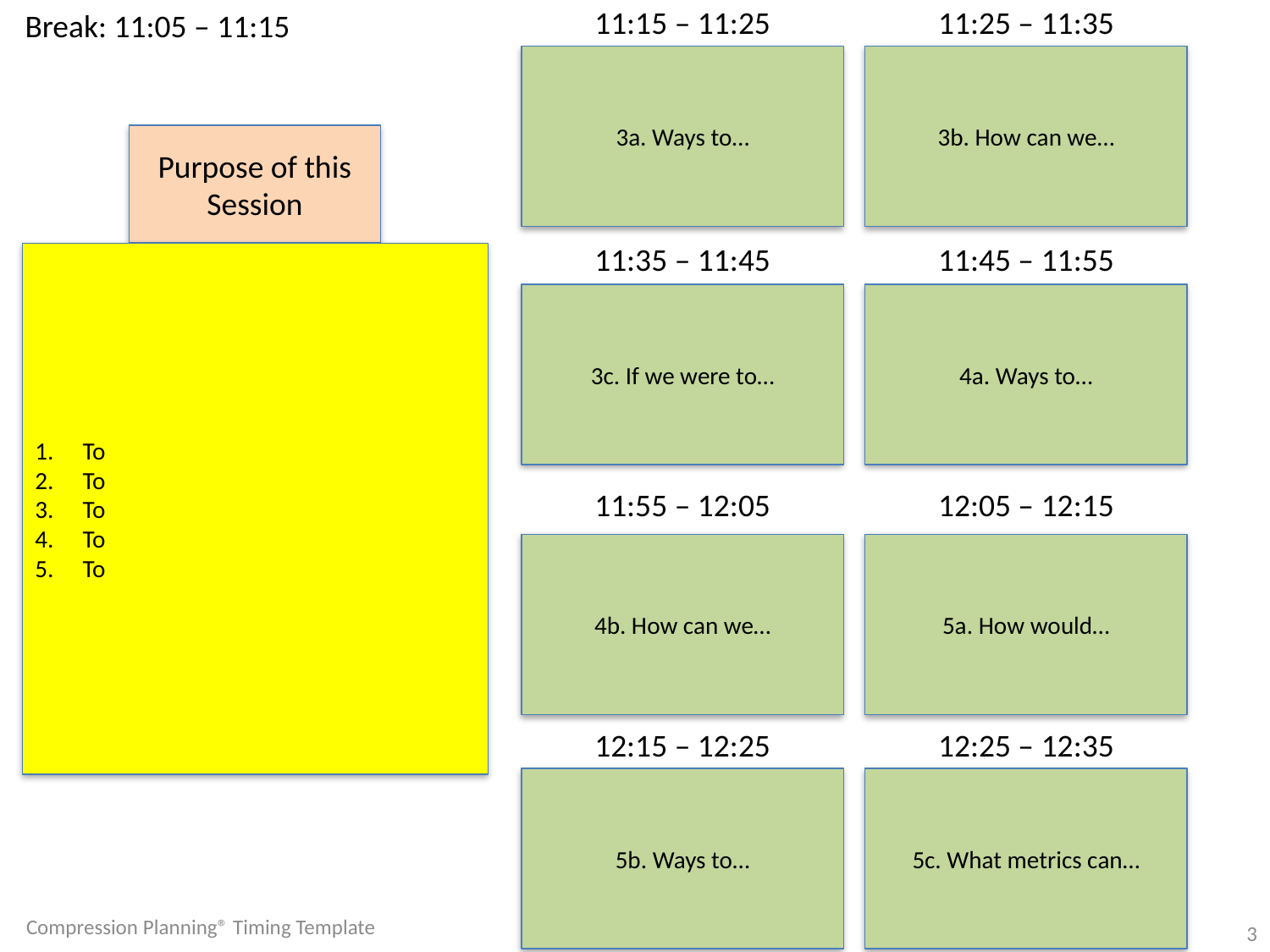

Break: 11:05 – 11:15
11:15 – 11:25
11:25 – 11:35
3b. How can we…
3a. Ways to…
Purpose of this Session
11:35 – 11:45
11:45 – 11:55
To
To
To
To
To
3c. If we were to…
4a. Ways to…
11:55 – 12:05
12:05 – 12:15
4b. How can we…
5a. How would…
12:15 – 12:25
12:25 – 12:35
5b. Ways to…
5c. What metrics can…
Compression Planning® Timing Template
3